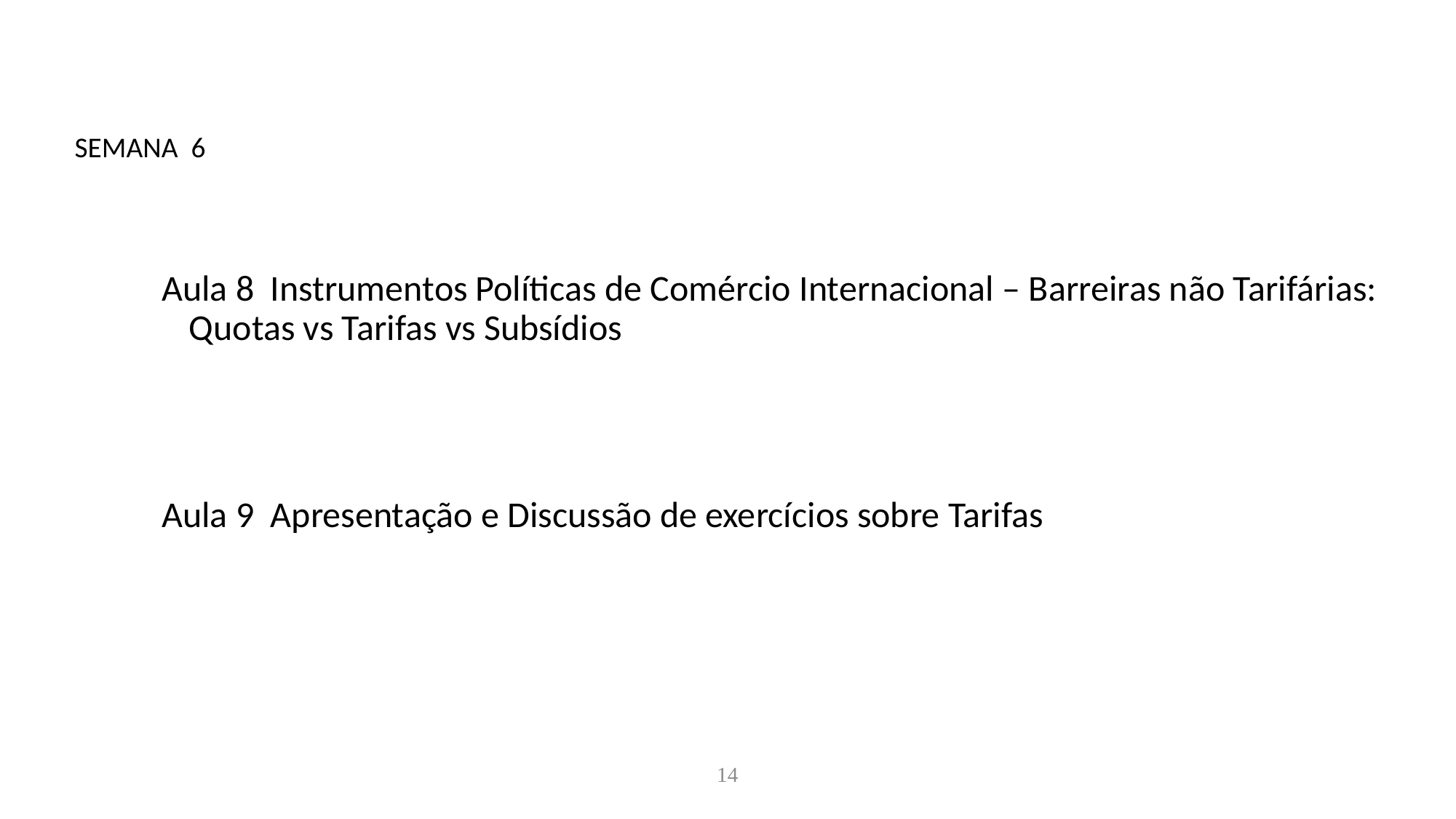

# SEMANA  6
Aula 8  Instrumentos Políticas de Comércio Internacional – Barreiras não Tarifárias: Quotas vs Tarifas vs Subsídios

Aula 9  Apresentação e Discussão de exercícios sobre Tarifas

14